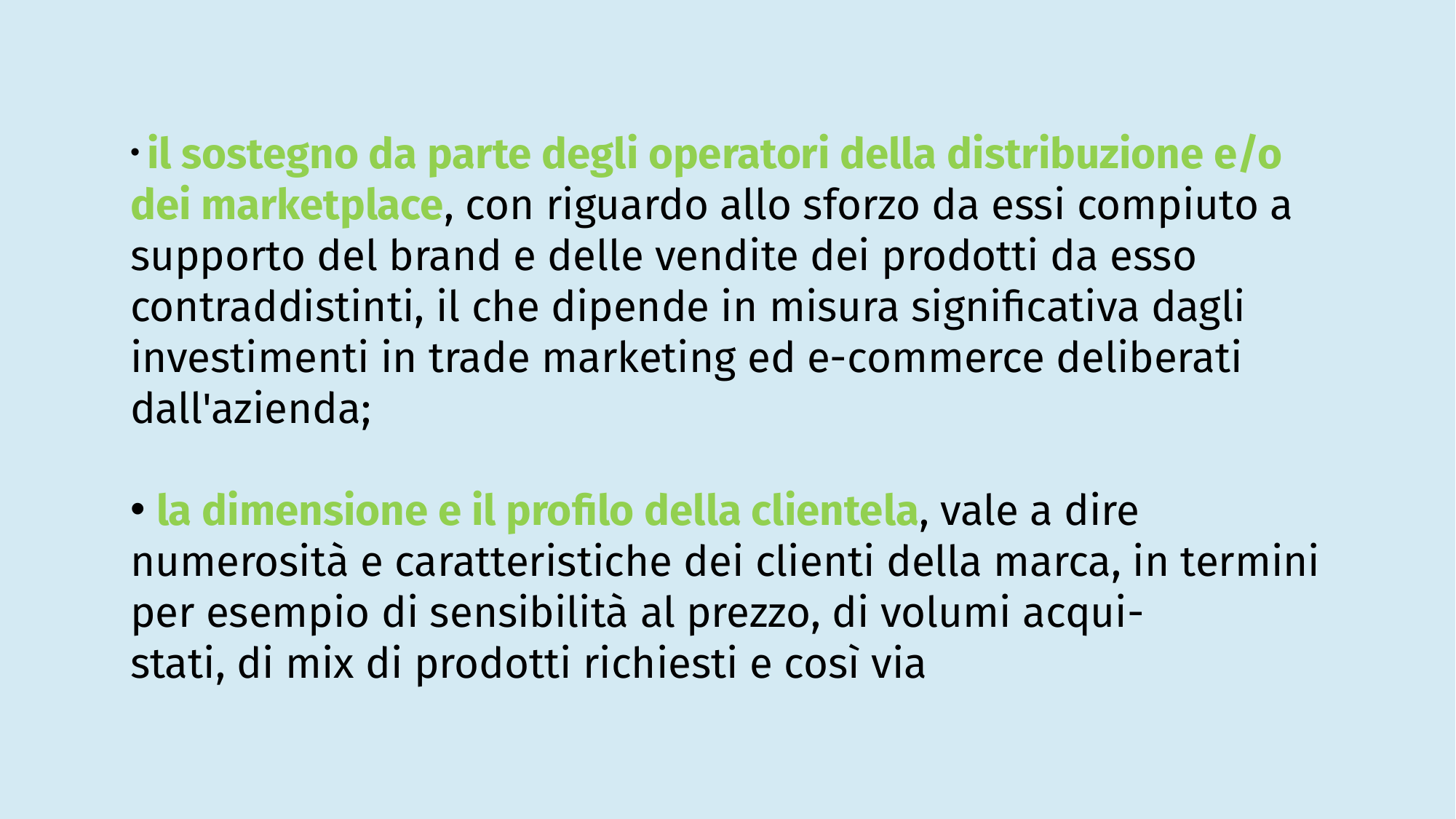

﻿﻿ il sostegno da parte degli operatori della distribuzione e/o dei marketplace, con riguardo allo sforzo da essi compiuto a supporto del brand e delle vendite dei prodotti da esso contraddistinti, il che dipende in misura significativa dagli investimenti in trade marketing ed e-commerce deliberati dall'azienda;

﻿﻿ la dimensione e il profilo della clientela, vale a dire numerosità e caratteristiche dei clienti della marca, in termini per esempio di sensibilità al prezzo, di volumi acqui-
stati, di mix di prodotti richiesti e così via